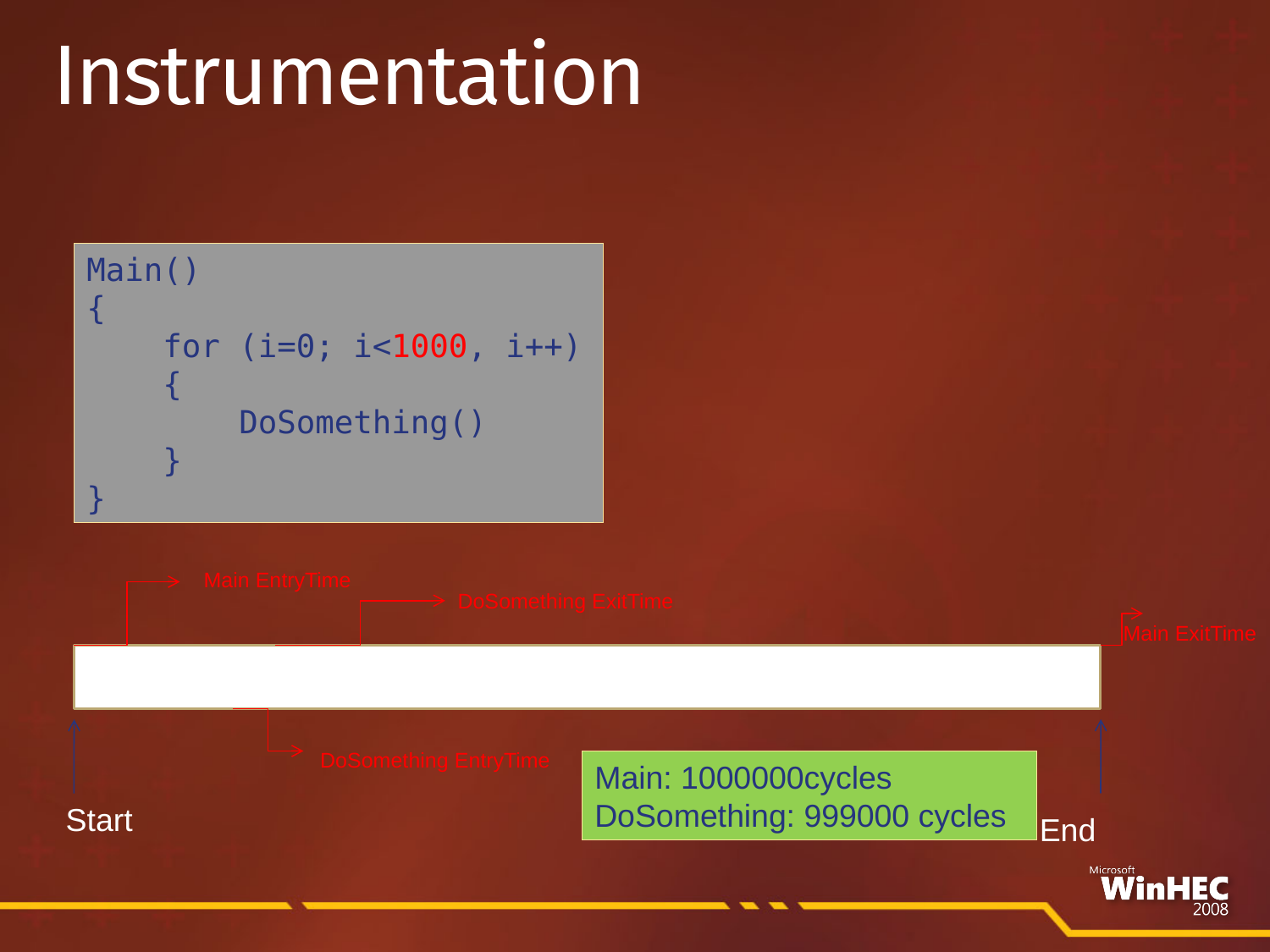

# Instrumentation
Main()
{
    for (i=0; i<1000, i++)
    {
        DoSomething()
    }
}
Main EntryTime
DoSomething ExitTime
Main ExitTime

DoSomething EntryTime
Main: 1000000cycles
DoSomething: 999000 cycles
Start
End